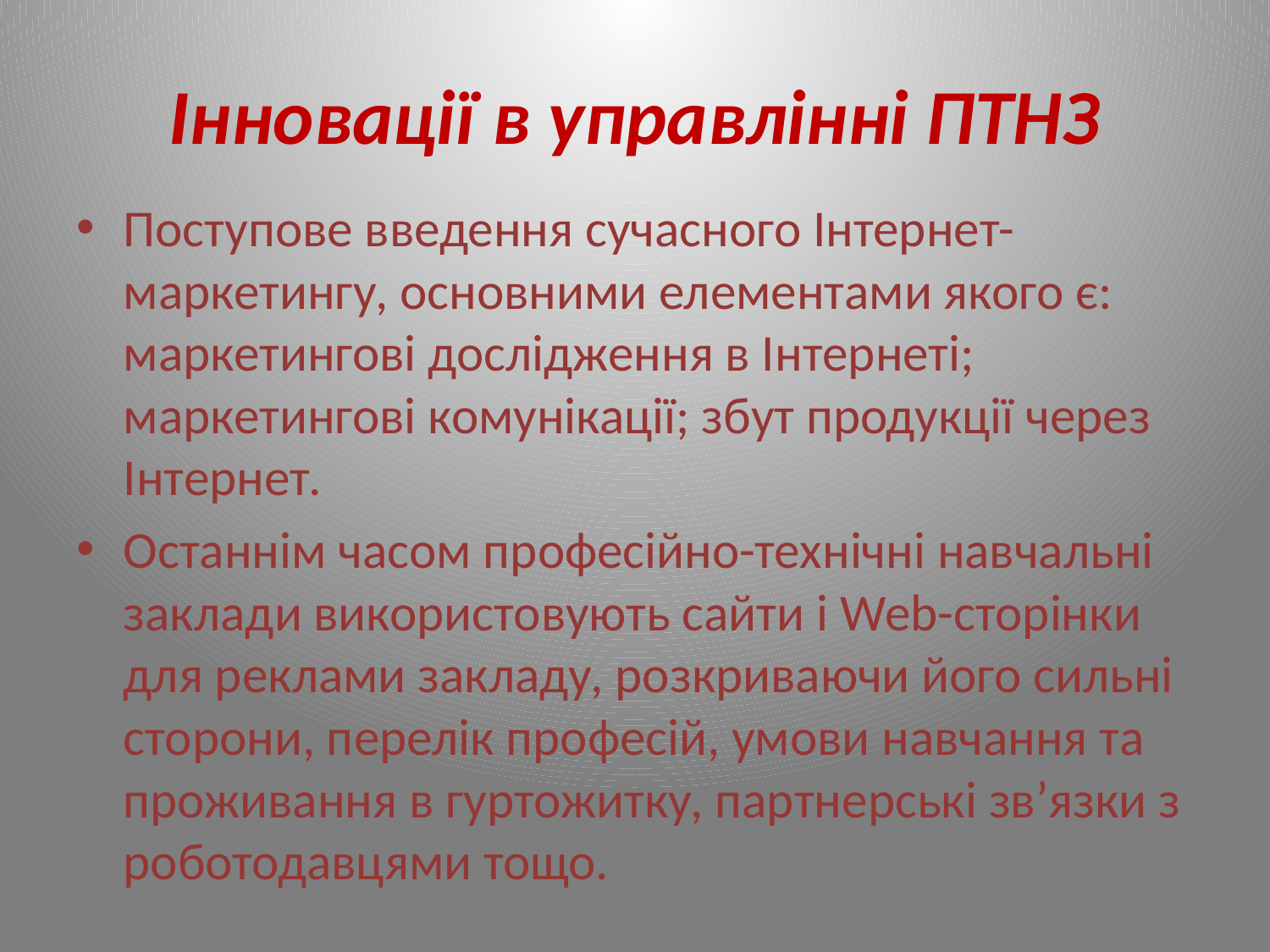

# Інновації в управлінні ПТНЗ
Поступове введення сучасного Інтернет-маркетингу, основними елементами якого є: маркетингові дослідження в Інтернеті; маркетингові комунікації; збут продукції через Інтернет.
Останнім часом професійно-технічні навчальні заклади використовують сайти і Web-сторінки для реклами закладу, розкриваючи його сильні сторони, перелік професій, умови навчання та проживання в гуртожитку, партнерські зв’язки з роботодавцями тощо.